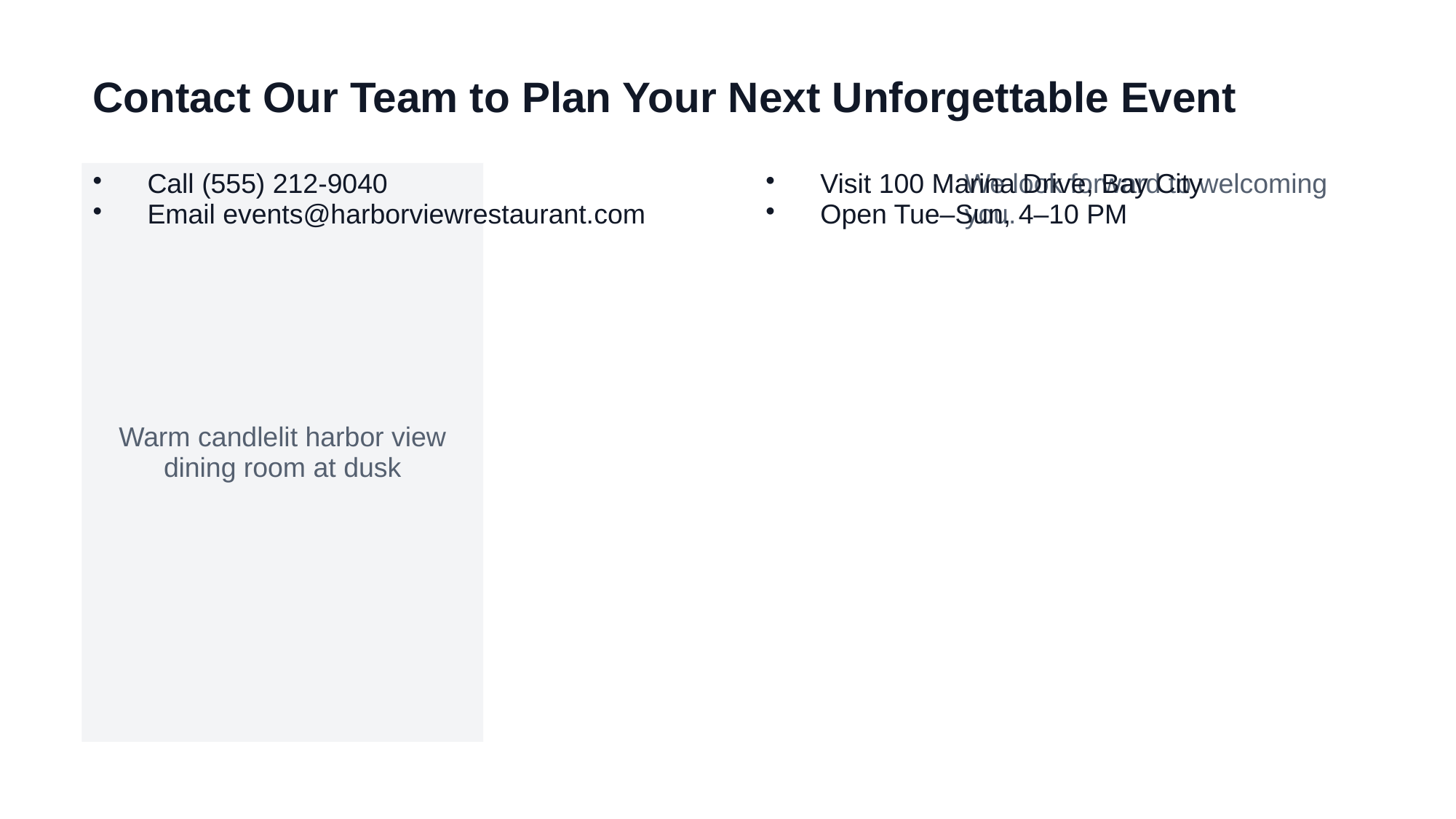

Contact Our Team to Plan Your Next Unforgettable Event
Warm candlelit harbor view dining room at dusk
Call (555) 212-9040
Email events@harborviewrestaurant.com
Visit 100 Marina Drive, Bay City
Open Tue–Sun, 4–10 PM
We look forward to welcoming you.